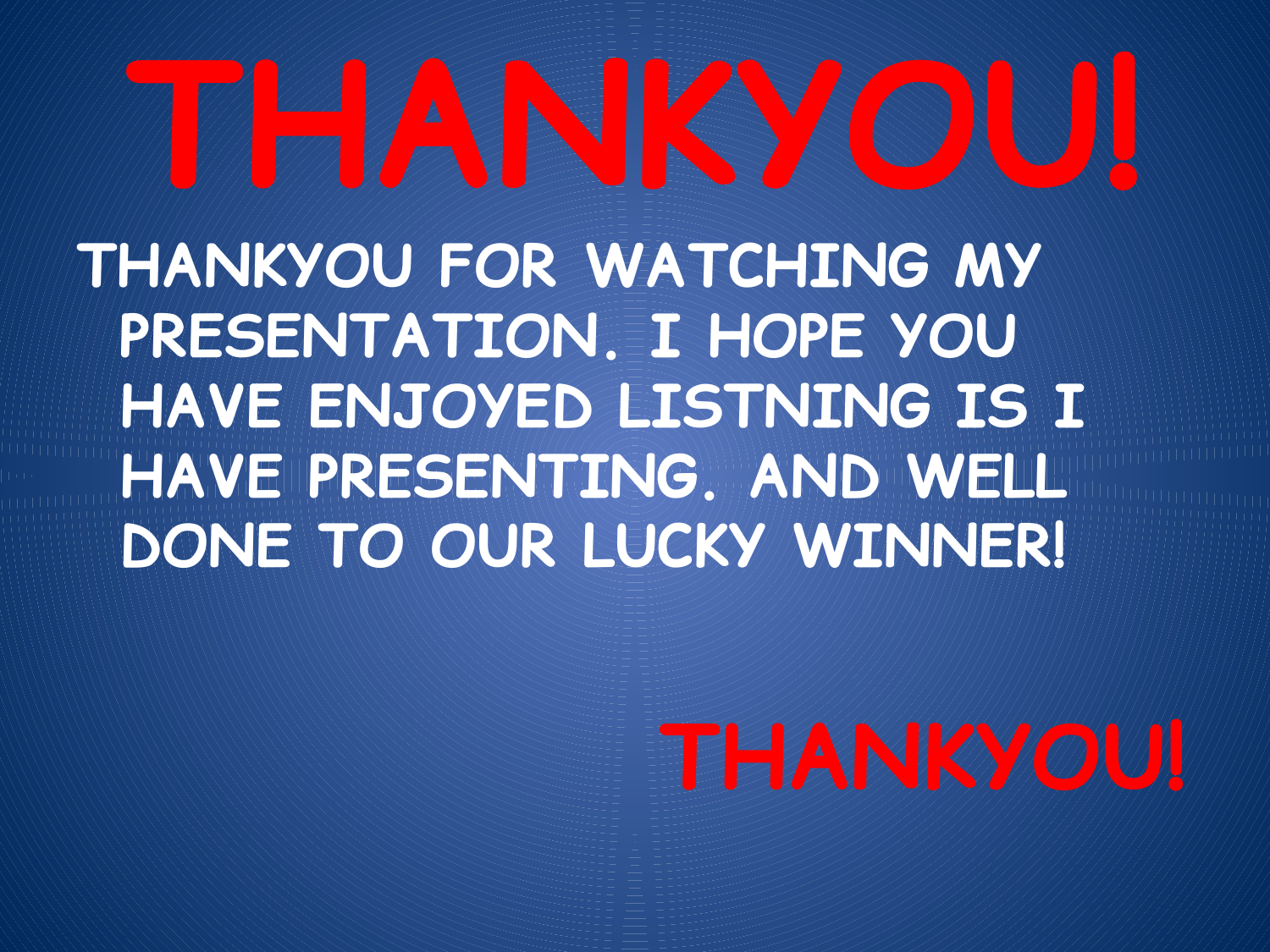

# THANKYOU!
THANKYOU FOR WATCHING MY PRESENTATION. I HOPE YOU HAVE ENJOYED LISTNING IS I HAVE PRESENTING. AND WELL DONE TO OUR LUCKY WINNER!
                                            THANKYOU!